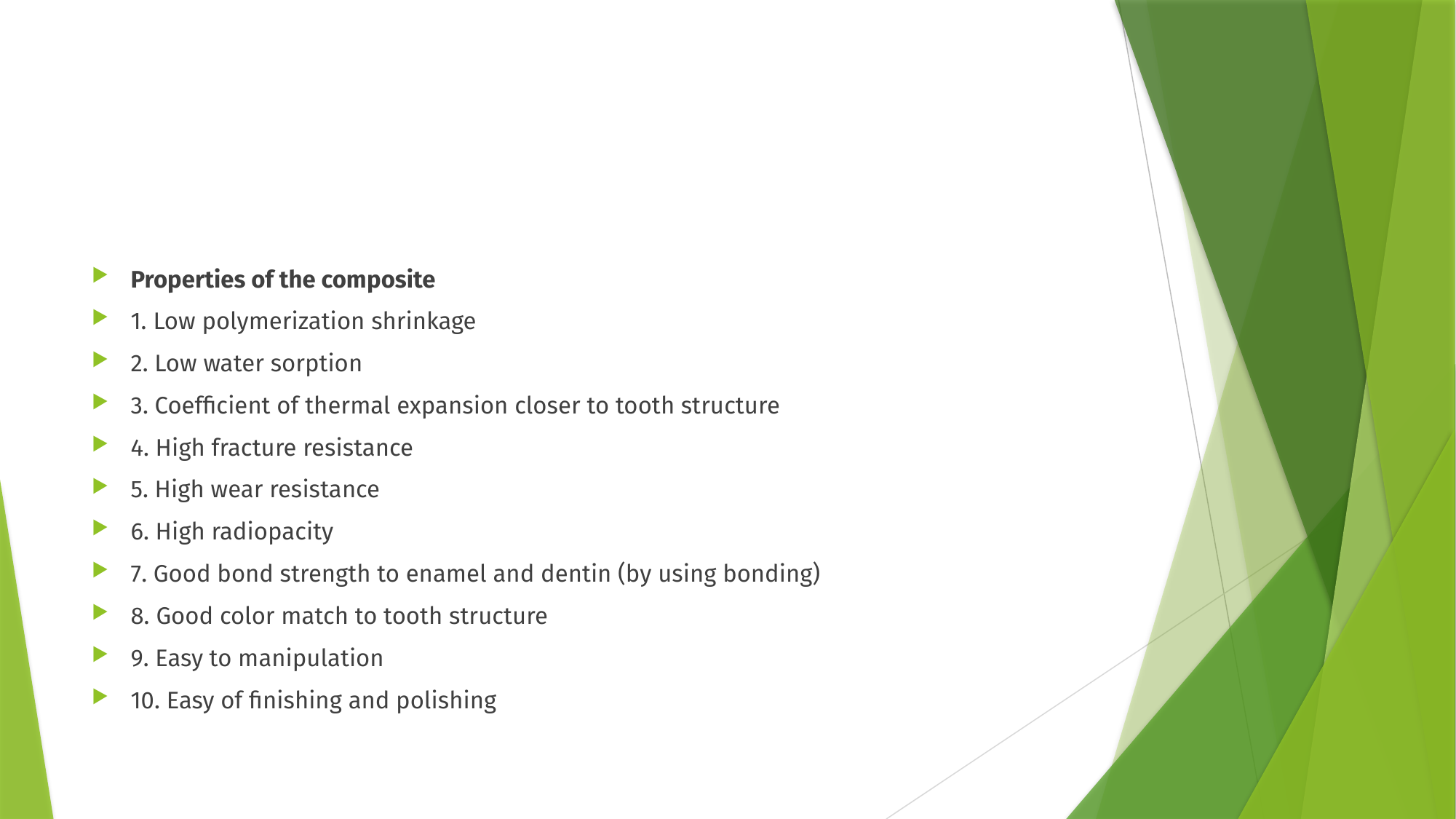

#
Properties of the composite
1. Low polymerization shrinkage
2. Low water sorption
3. Coefficient of thermal expansion closer to tooth structure
4. High fracture resistance
5. High wear resistance
6. High radiopacity
7. Good bond strength to enamel and dentin (by using bonding)
8. Good color match to tooth structure
9. Easy to manipulation
10. Easy of finishing and polishing